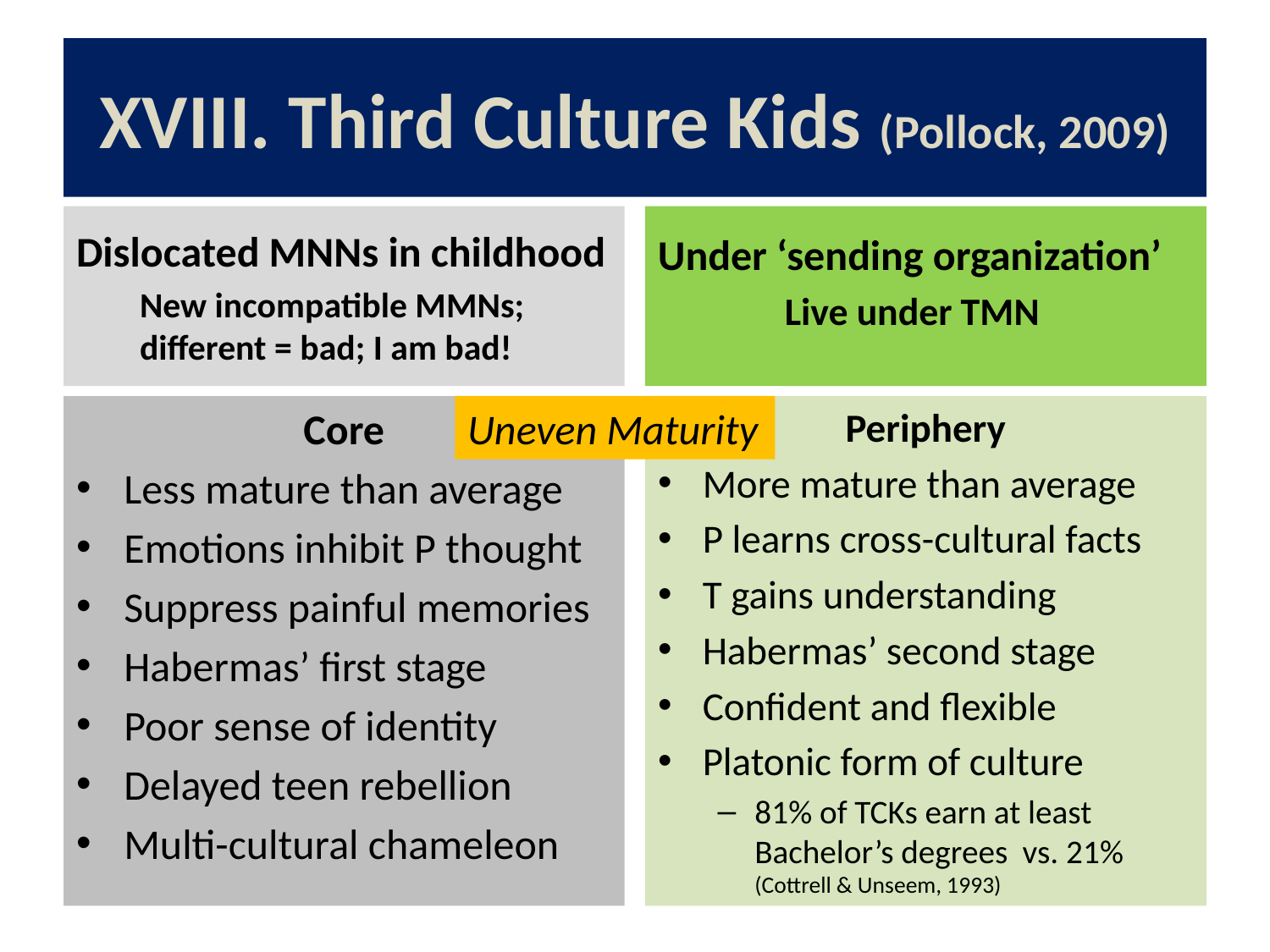

# XVIII. Third Culture Kids (Pollock, 2009)
Dislocated MNNs in childhood
New incompatible MMNs;
different = bad; I am bad!
Under ‘sending organization’
	Live under TMN
Core
Less mature than average
Emotions inhibit P thought
Suppress painful memories
Habermas’ first stage
Poor sense of identity
Delayed teen rebellion
Multi-cultural chameleon

Uneven Maturity
Periphery
More mature than average
P learns cross-cultural facts
T gains understanding
Habermas’ second stage
Confident and flexible
Platonic form of culture
81% of TCKs earn at least Bachelor’s degrees  vs. 21% (Cottrell & Unseem, 1993)